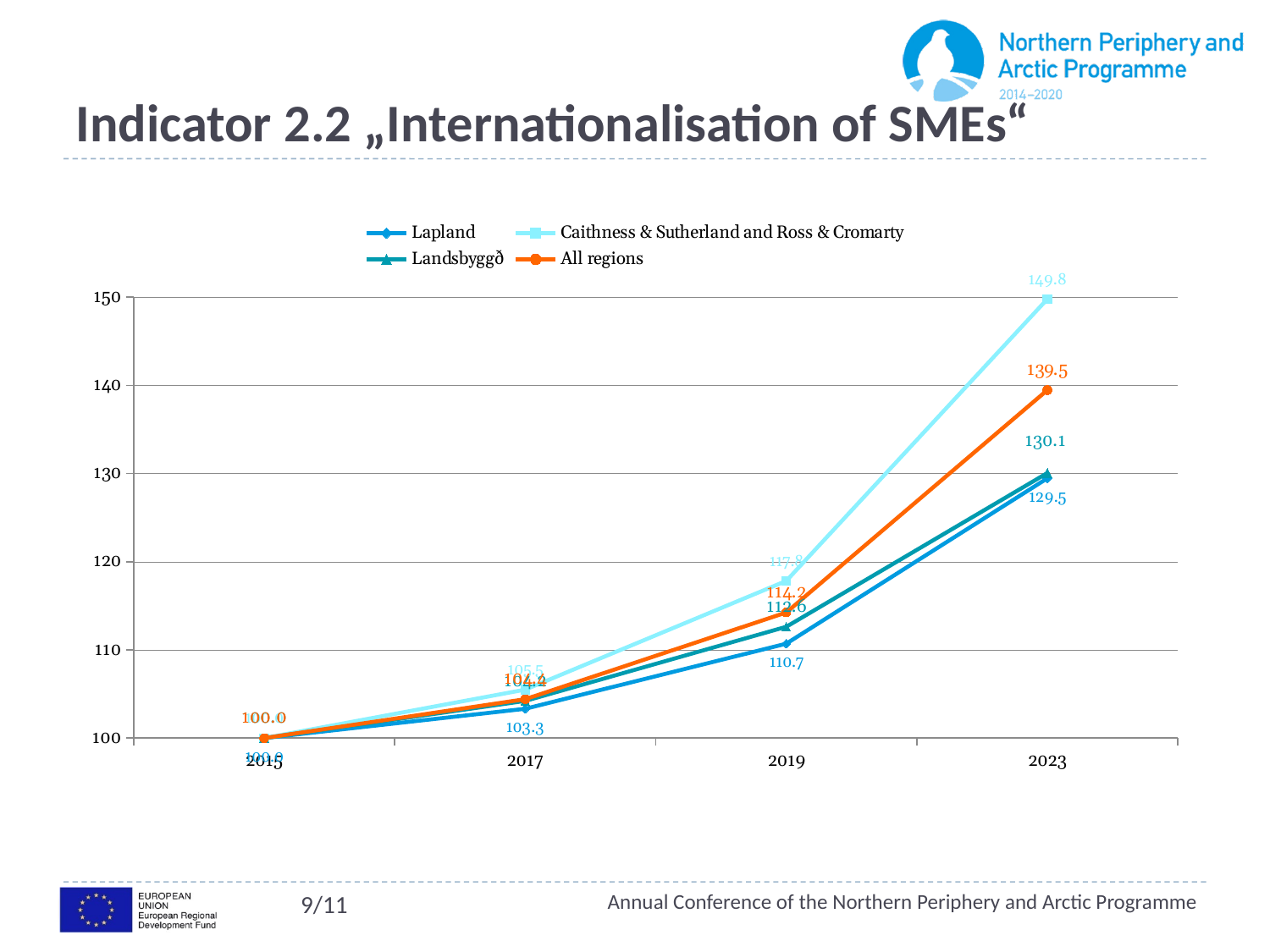

# Indicator 2.2 „Internationalisation of SMEs“

### Chart

| Category | Lapland | Caithness & Sutherland and Ross & Cromarty | Landsbyggð | All regions |
|---|---|---|---|---|
| 2015 | 100.0 | 100.0 | 100.0 | 100.0 |
| 2017 | 103.32549168537221 | 105.49617115215912 | 104.2194533785141 | 104.41313976996405 |
| 2019 | 110.70637615780751 | 117.82055329343537 | 112.62446815058928 | 114.24591849842571 |
| 2023 | 129.4581226751008 | 149.7773872372404 | 130.05911050311323 | 139.45452482602718 |
9/11
Annual Conference of the Northern Periphery and Arctic Programme